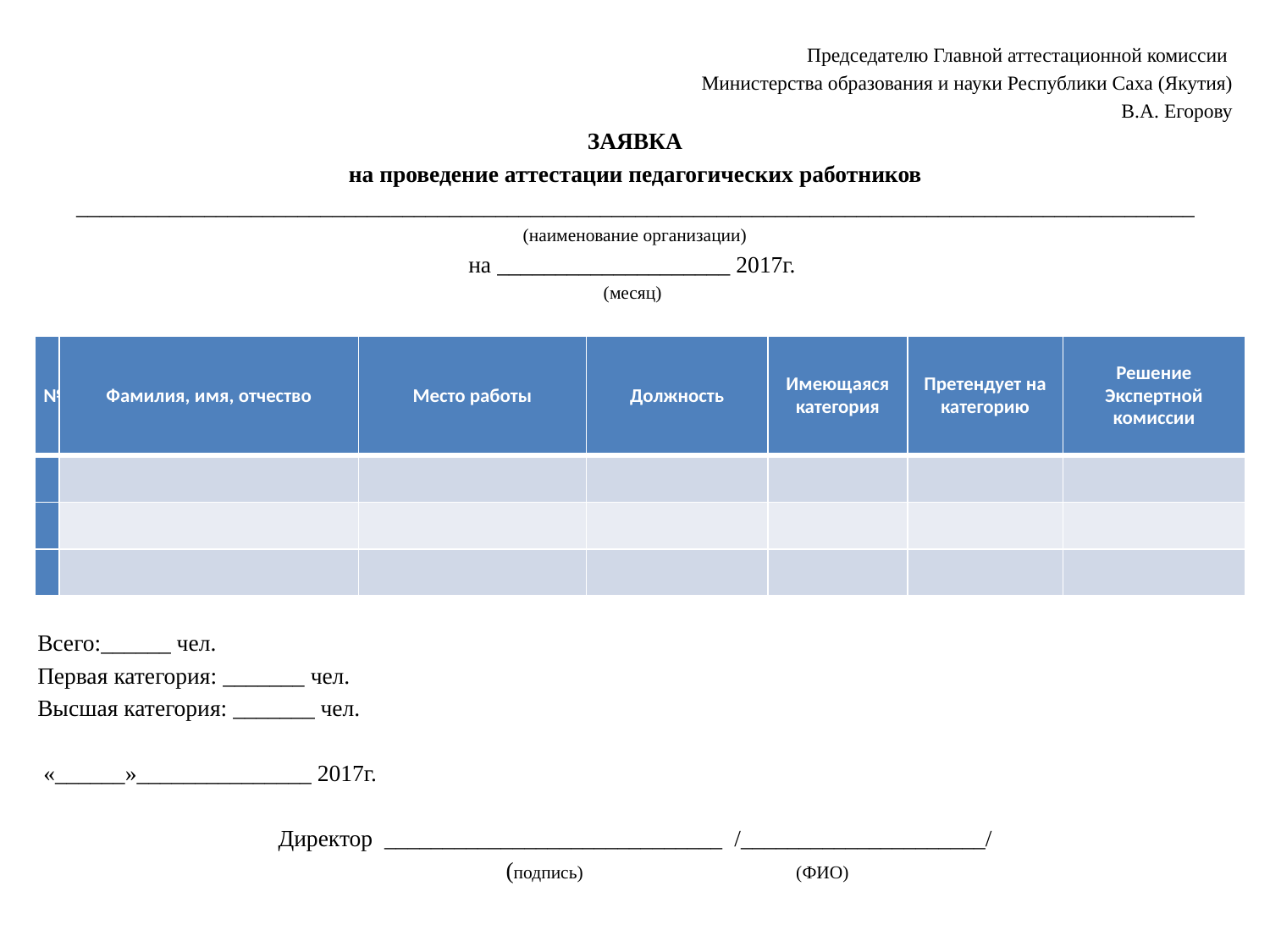

Председателю Главной аттестационной комиссии
Министерства образования и науки Республики Саха (Якутия)
В.А. Егорову
ЗАЯВКА
на проведение аттестации педагогических работников
________________________________________________________________________________________________
(наименование организации)
на ____________________ 2017г.
(месяц)

Всего:______ чел.
Первая категория: _______ чел.
Высшая категория: _______ чел.

 «______»_______________ 2017г.

Директор  _____________________________  /_____________________/
                                                                               (подпись)                                              (ФИО)

| № | Фамилия, имя, отчество | Место работы | Должность | Имеющаяся категория | Претендует на категорию | Решение Экспертной комиссии |
| --- | --- | --- | --- | --- | --- | --- |
|  |  |  |  |  |  |  |
|  |  |  |  |  |  |  |
|  |  |  |  |  |  |  |